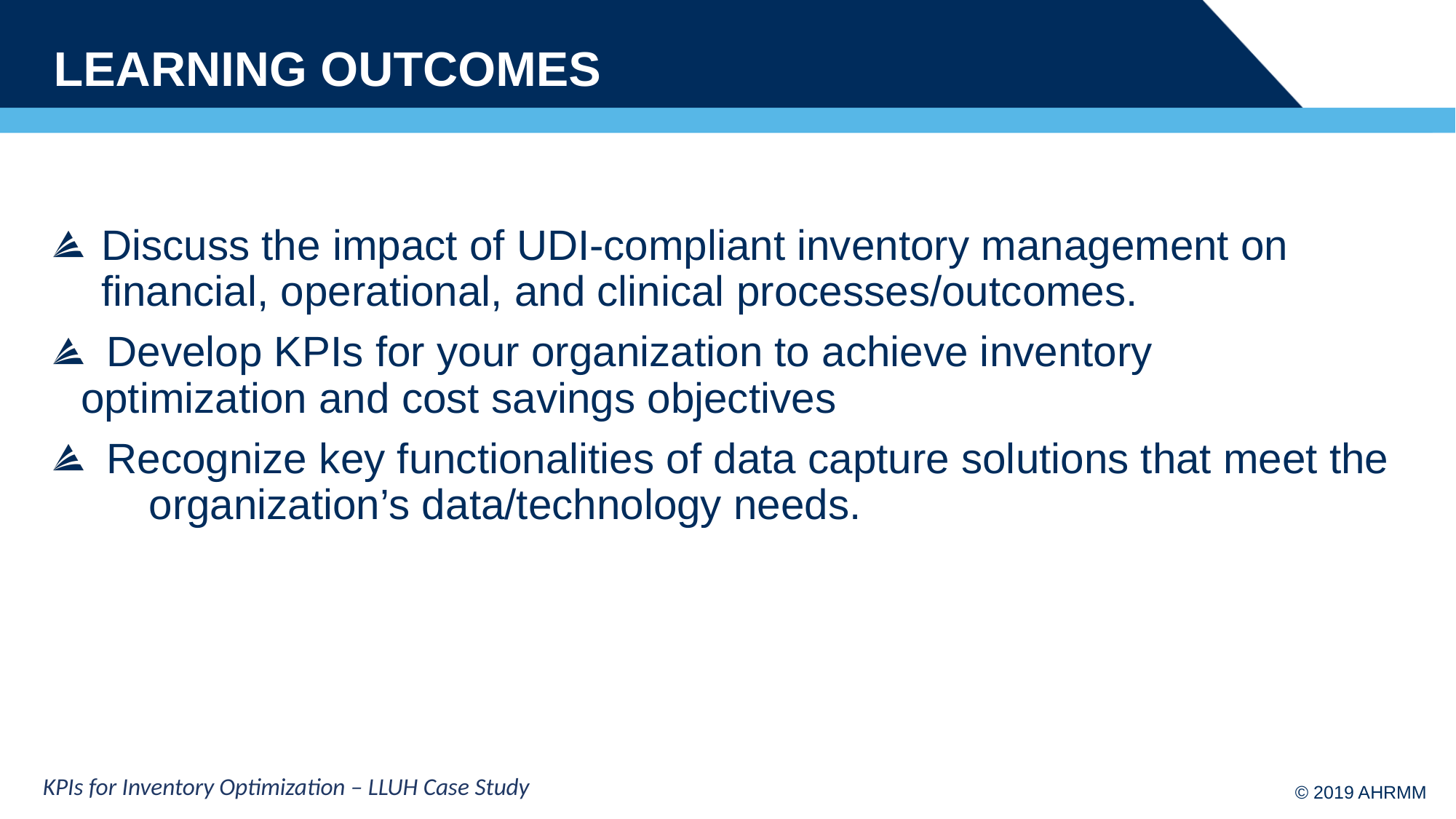

# Learning outcomes
Discuss the impact of UDI-compliant inventory management on financial, operational, and clinical processes/outcomes.
  Develop KPIs for your organization to achieve inventory   	optimization and cost savings objectives
  Recognize key functionalities of data capture solutions that meet the 	organization’s data/technology needs.

KPIs for Inventory Optimization – LLUH Case Study